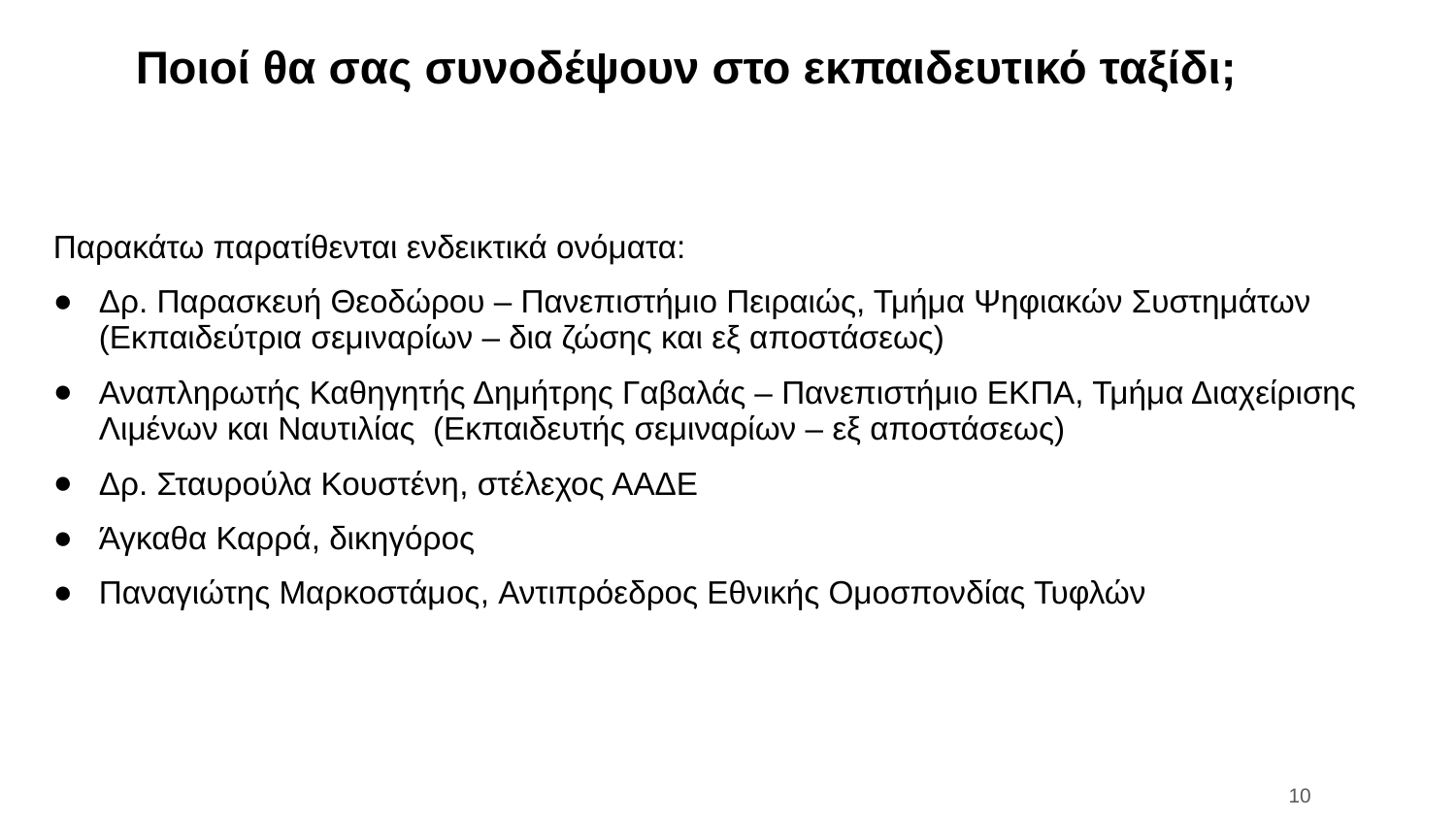

# Ποιοί θα σας συνοδέψουν στο εκπαιδευτικό ταξίδι;
Παρακάτω παρατίθενται ενδεικτικά ονόματα:
Δρ. Παρασκευή Θεοδώρου – Πανεπιστήμιο Πειραιώς, Τμήμα Ψηφιακών Συστημάτων (Εκπαιδεύτρια σεμιναρίων – δια ζώσης και εξ αποστάσεως)
Αναπληρωτής Καθηγητής Δημήτρης Γαβαλάς – Πανεπιστήμιο ΕΚΠΑ, Τμήμα Διαχείρισης Λιμένων και Ναυτιλίας  (Εκπαιδευτής σεμιναρίων – εξ αποστάσεως)
Δρ. Σταυρούλα Κουστένη, στέλεχος ΑΑΔΕ
Άγκαθα Καρρά, δικηγόρος
Παναγιώτης Μαρκοστάμος, Αντιπρόεδρος Εθνικής Ομοσπονδίας Τυφλών

10